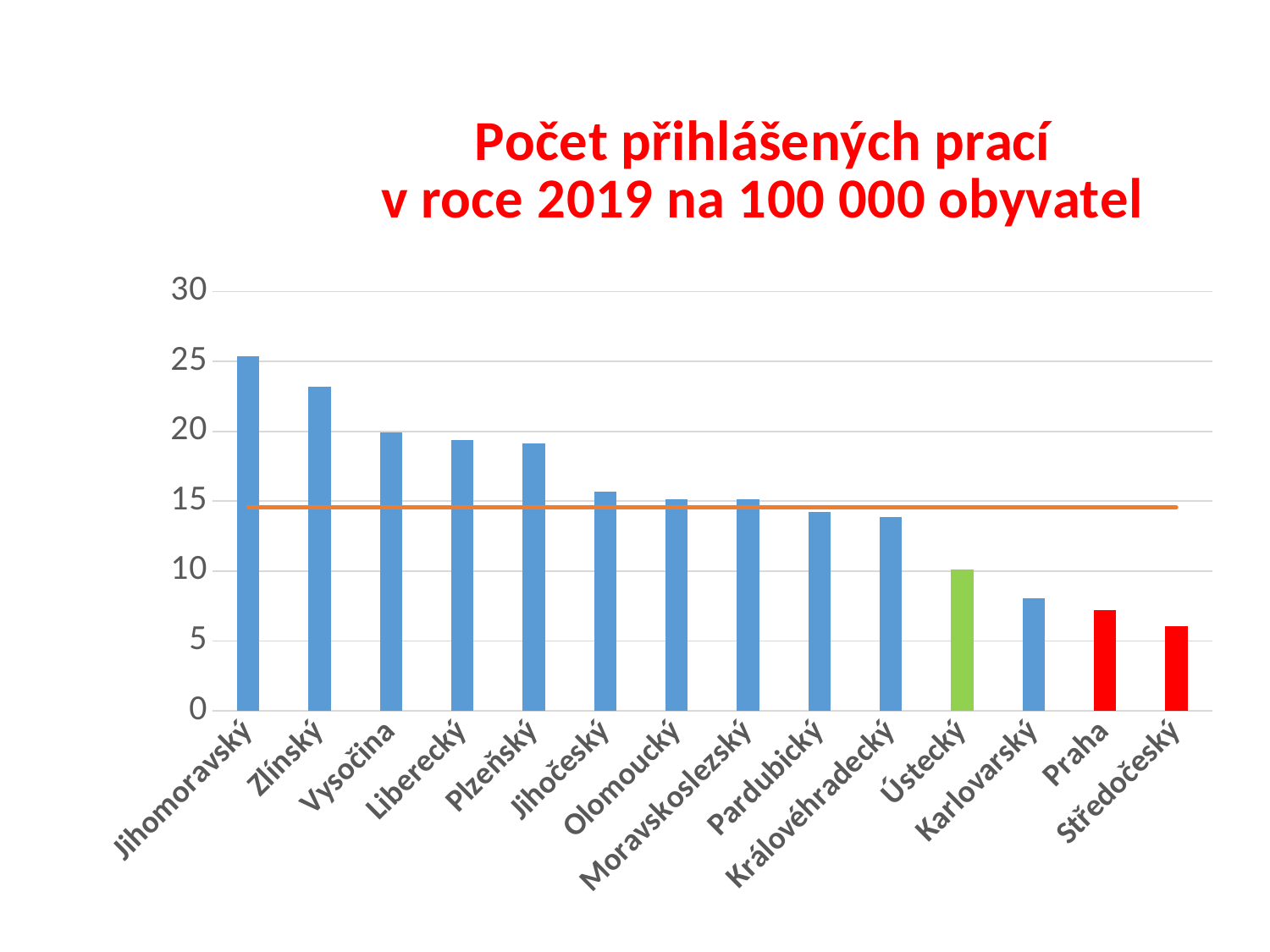

### Chart: Počet přihlášených prací
v roce 2019 na 100 000 obyvatel

| Category |  |  |
|---|---|---|
| Jihomoravský | 25.389215823721905 | 14.547310805550756 |
| Zlínský | 23.202288389202298 | 14.547310805550756 |
| Vysočina | 19.893627602993405 | 14.547310805550756 |
| Liberecký | 19.350638115748687 | 14.547310805550756 |
| Plzeňský | 19.140620921742702 | 14.547310805550756 |
| Jihočeský | 15.687258808395821 | 14.547310805550756 |
| Olomoucký | 15.15752891650233 | 14.547310805550756 |
| Moravskoslezský | 15.129107107605977 | 14.547310805550756 |
| Pardubický | 14.249384011003691 | 14.547310805550756 |
| Královéhradecký | 13.85682124520635 | 14.547310805550756 |
| Ústecký | 10.11596021537361 | 14.547310805550756 |
| Karlovarský | 8.058147593031315 | 14.547310805550756 |
| Praha | 7.2294832318744024 | 14.547310805550756 |
| Středočeský | 6.061524473405061 | 14.547310805550756 |